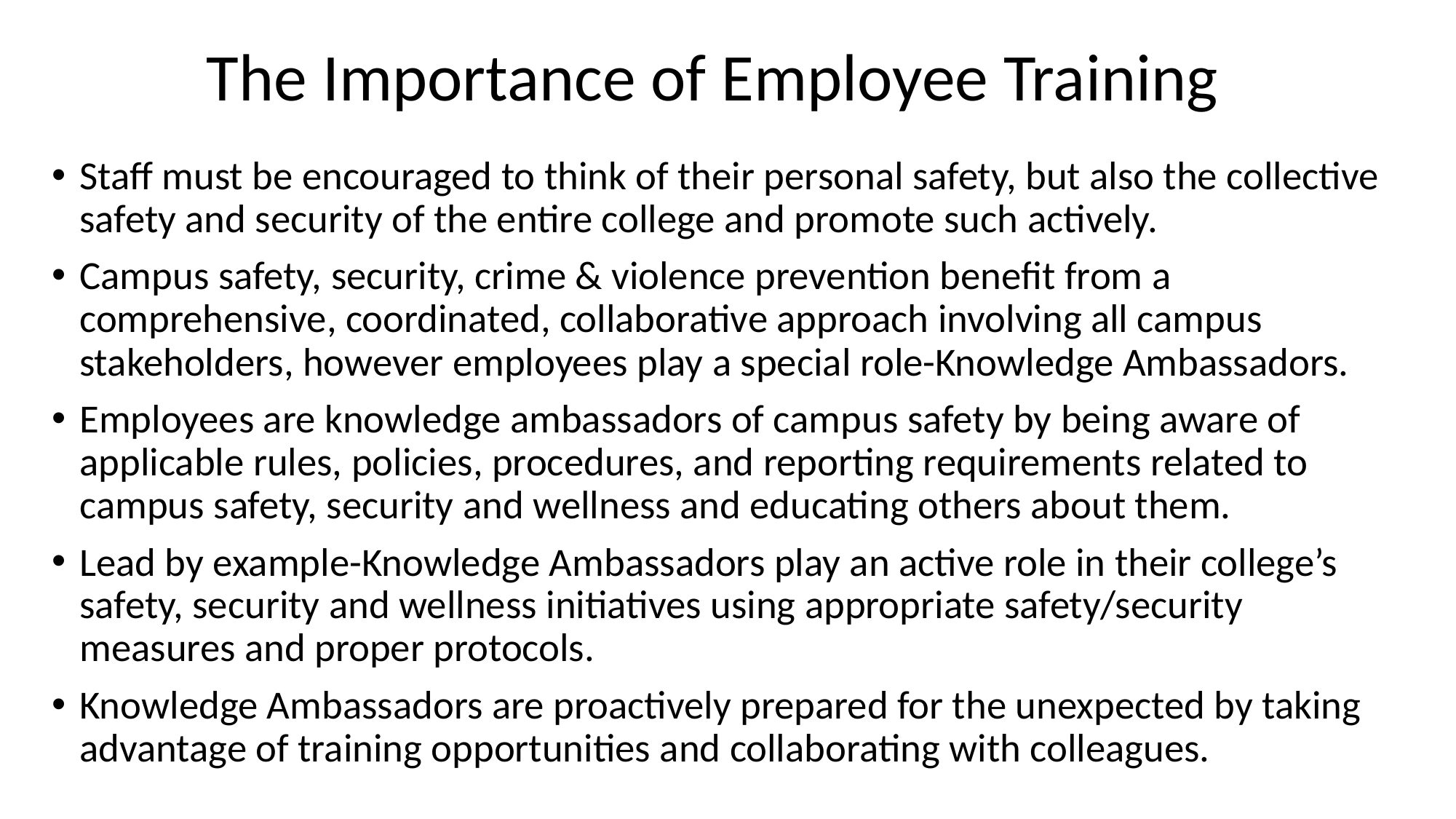

# The Importance of Employee Training
Staff must be encouraged to think of their personal safety, but also the collective safety and security of the entire college and promote such actively.
Campus safety, security, crime & violence prevention benefit from a comprehensive, coordinated, collaborative approach involving all campus stakeholders, however employees play a special role-Knowledge Ambassadors.
Employees are knowledge ambassadors of campus safety by being aware of applicable rules, policies, procedures, and reporting requirements related to campus safety, security and wellness and educating others about them.
Lead by example-Knowledge Ambassadors play an active role in their college’s safety, security and wellness initiatives using appropriate safety/security measures and proper protocols.
Knowledge Ambassadors are proactively prepared for the unexpected by taking advantage of training opportunities and collaborating with colleagues.